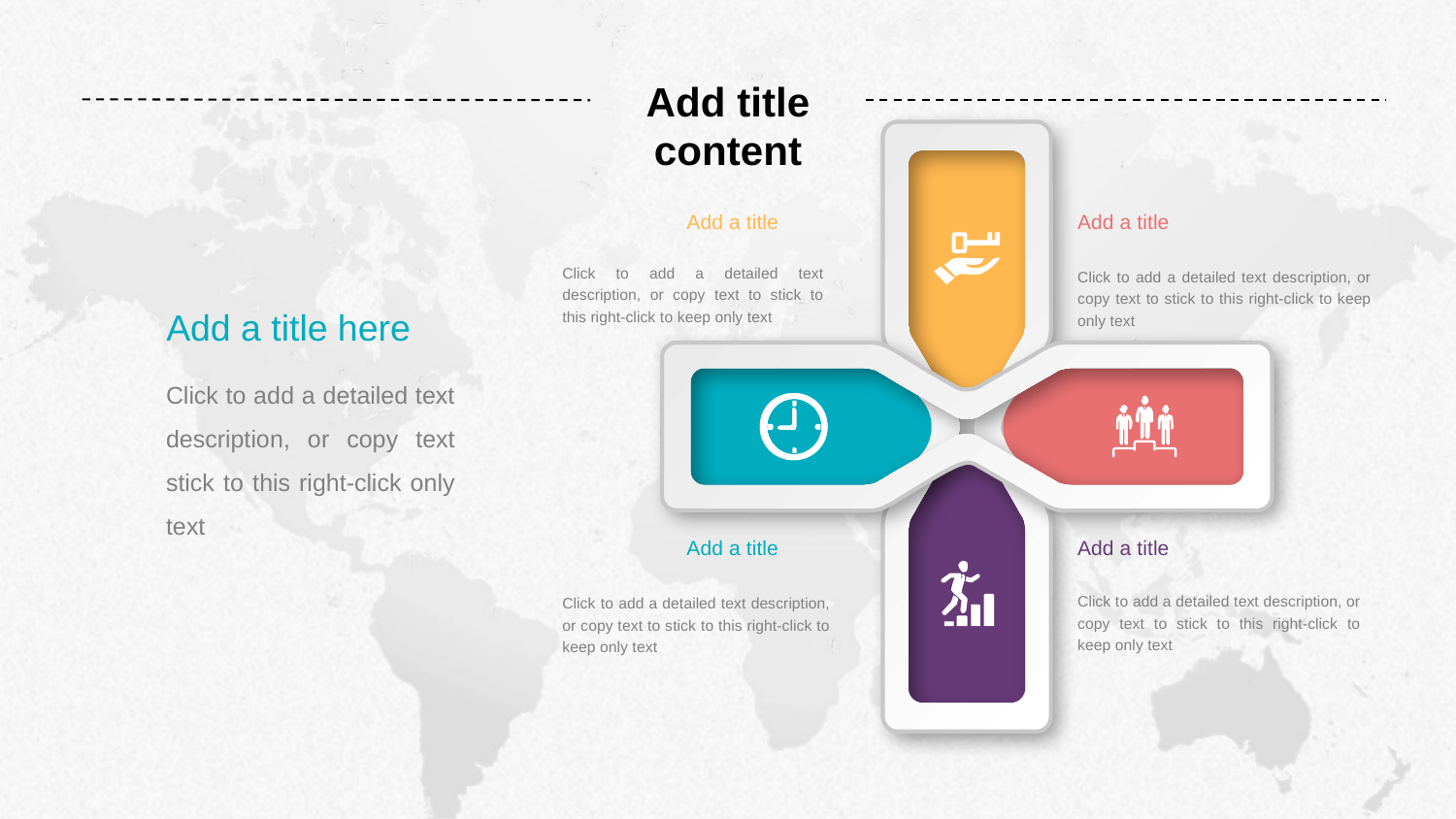

Add title content

Add a title
Add a title
Click to add a detailed text description, or copy text to stick to this right-click to keep only text
Click to add a detailed text description, or copy text to stick to this right-click to keep only text
Add a title here

Click to add a detailed text description, or copy text stick to this right-click only text
Add a title
Add a title
Click to add a detailed text description, or copy text to stick to this right-click to keep only text
Click to add a detailed text description, or copy text to stick to this right-click to keep only text